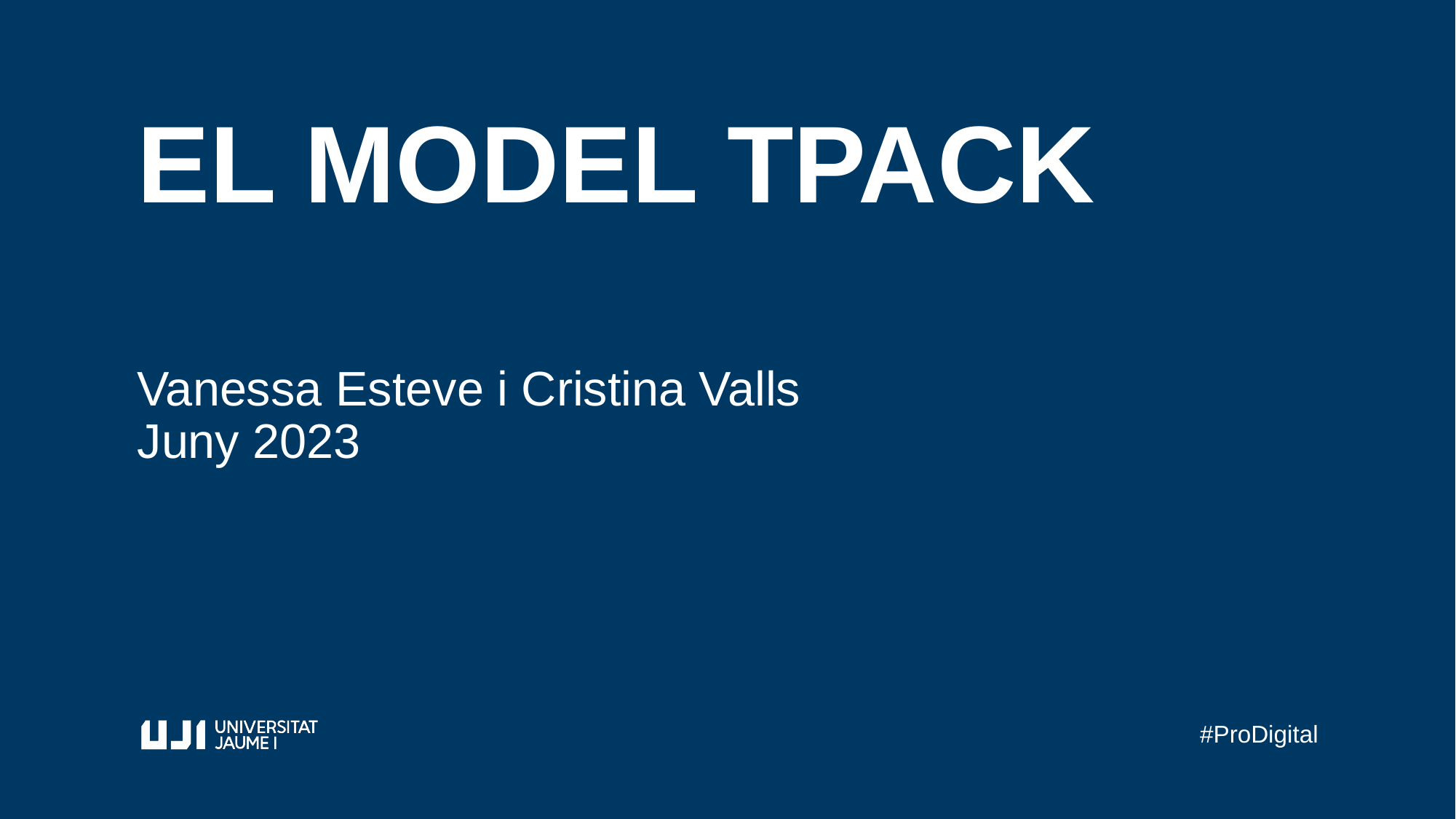

EL MODEL TPACK
Vanessa Esteve i Cristina Valls
Juny 2023